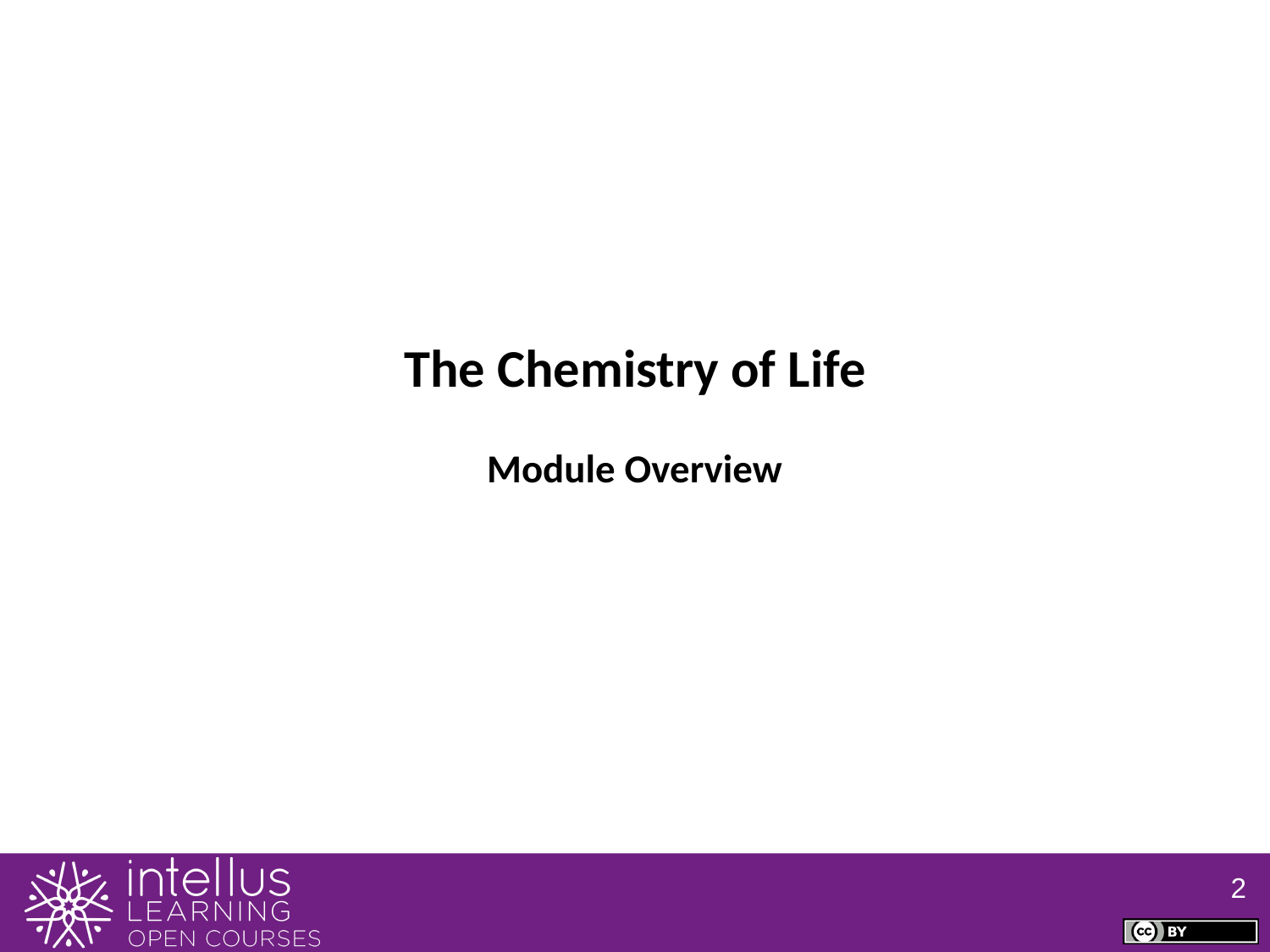

The Chemistry of Life
Module Overview
2